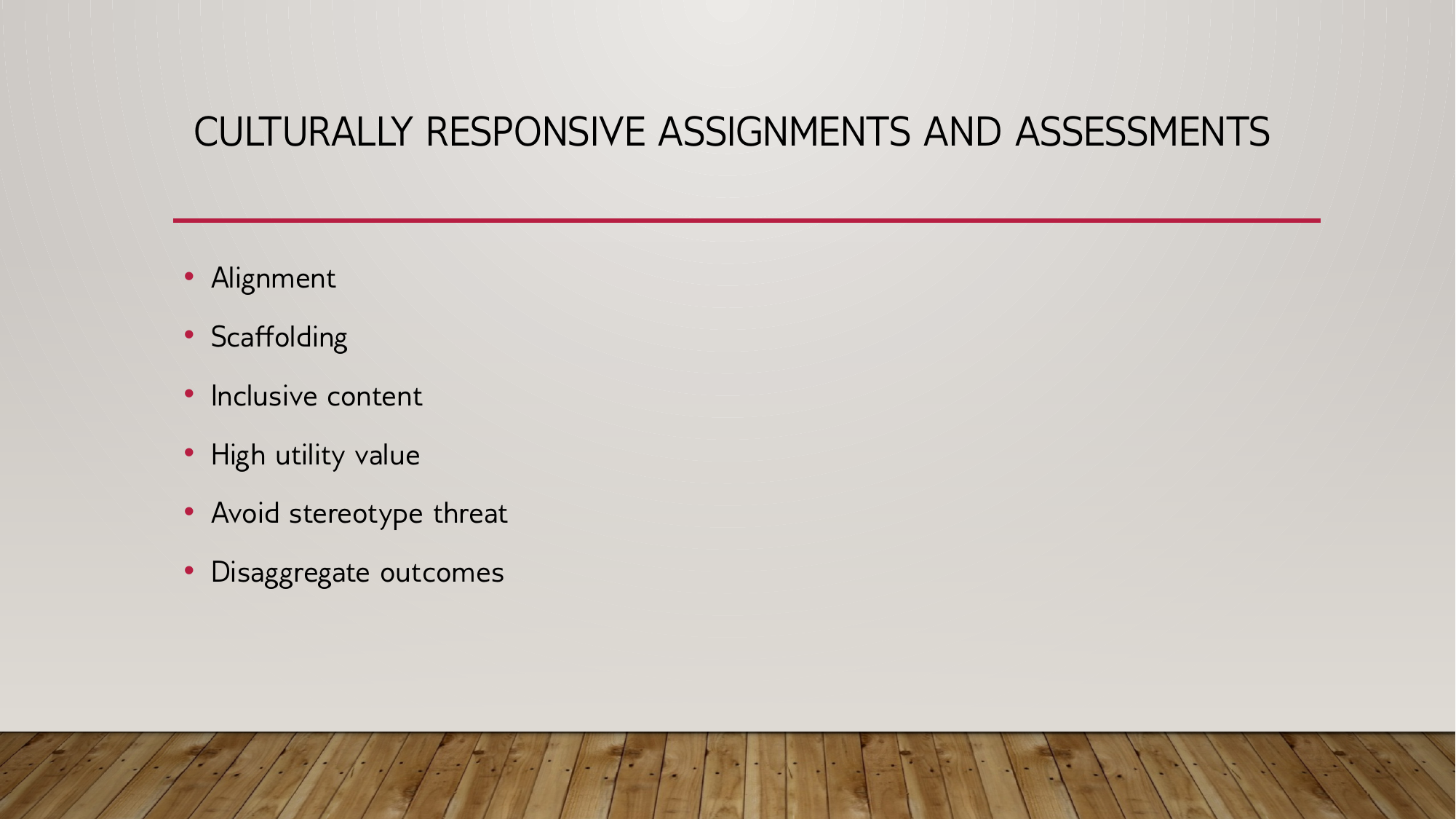

# Culturally Responsive Assignments and assessments
Alignment
Scaffolding
Inclusive content
High utility value
Avoid stereotype threat
Disaggregate outcomes